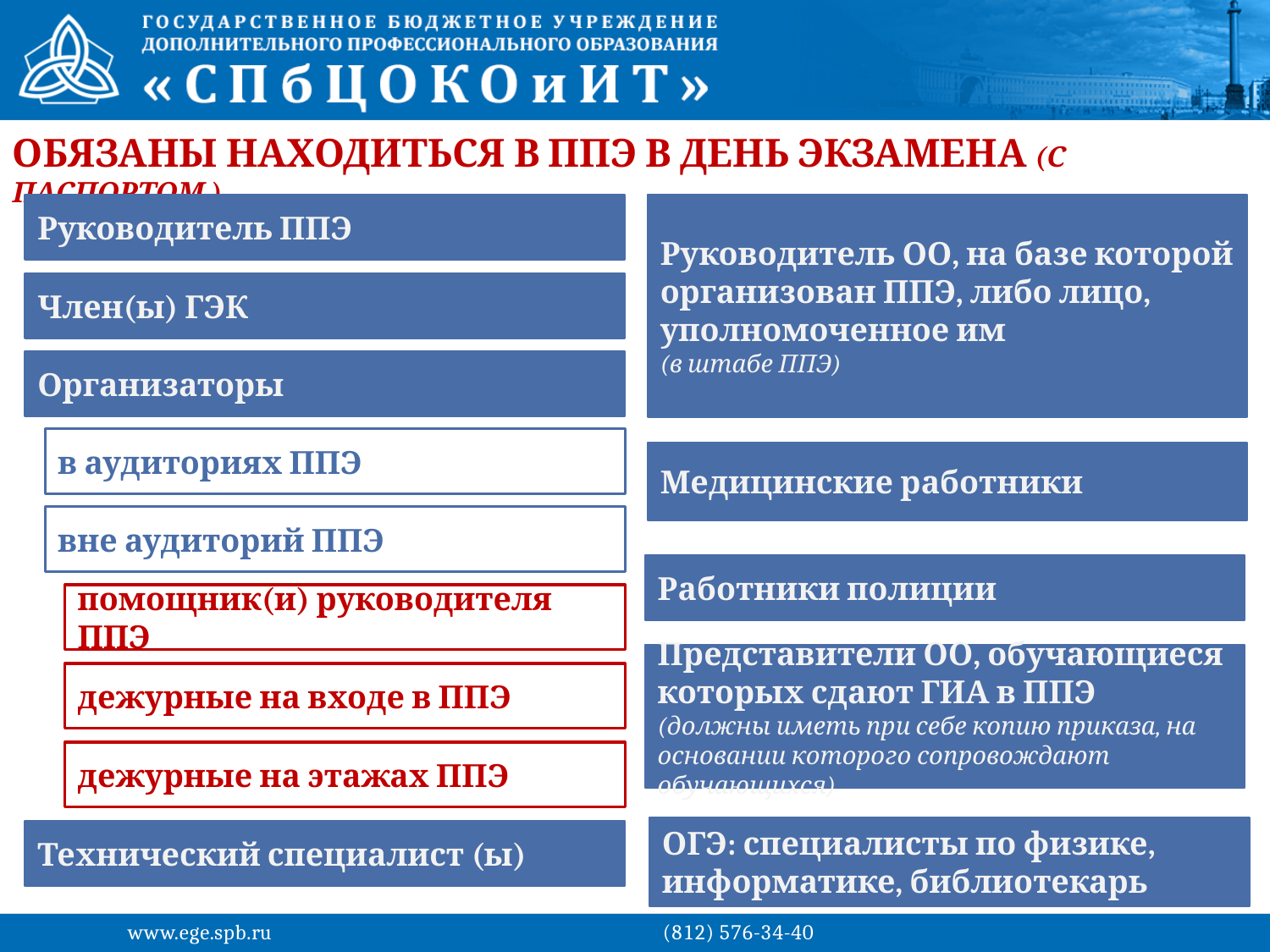

Обязаны находиться в ППЭ в день экзамена (с паспортом )
Руководитель ОО, на базе которой организован ППЭ, либо лицо, уполномоченное им
(в штабе ППЭ)
Руководитель ППЭ
Член(ы) ГЭК
Организаторы
в аудиториях ППЭ
Медицинские работники
вне аудиторий ППЭ
Работники полиции
помощник(и) руководителя ППЭ
Представители ОО, обучающиеся которых сдают ГИА в ППЭ
(должны иметь при себе копию приказа, на основании которого сопровождают обучающихся)
дежурные на входе в ППЭ
дежурные на этажах ППЭ
ОГЭ: специалисты по физике, информатике, библиотекарь
Технический специалист (ы)
www.ege.spb.ru			      (812) 576-34-40